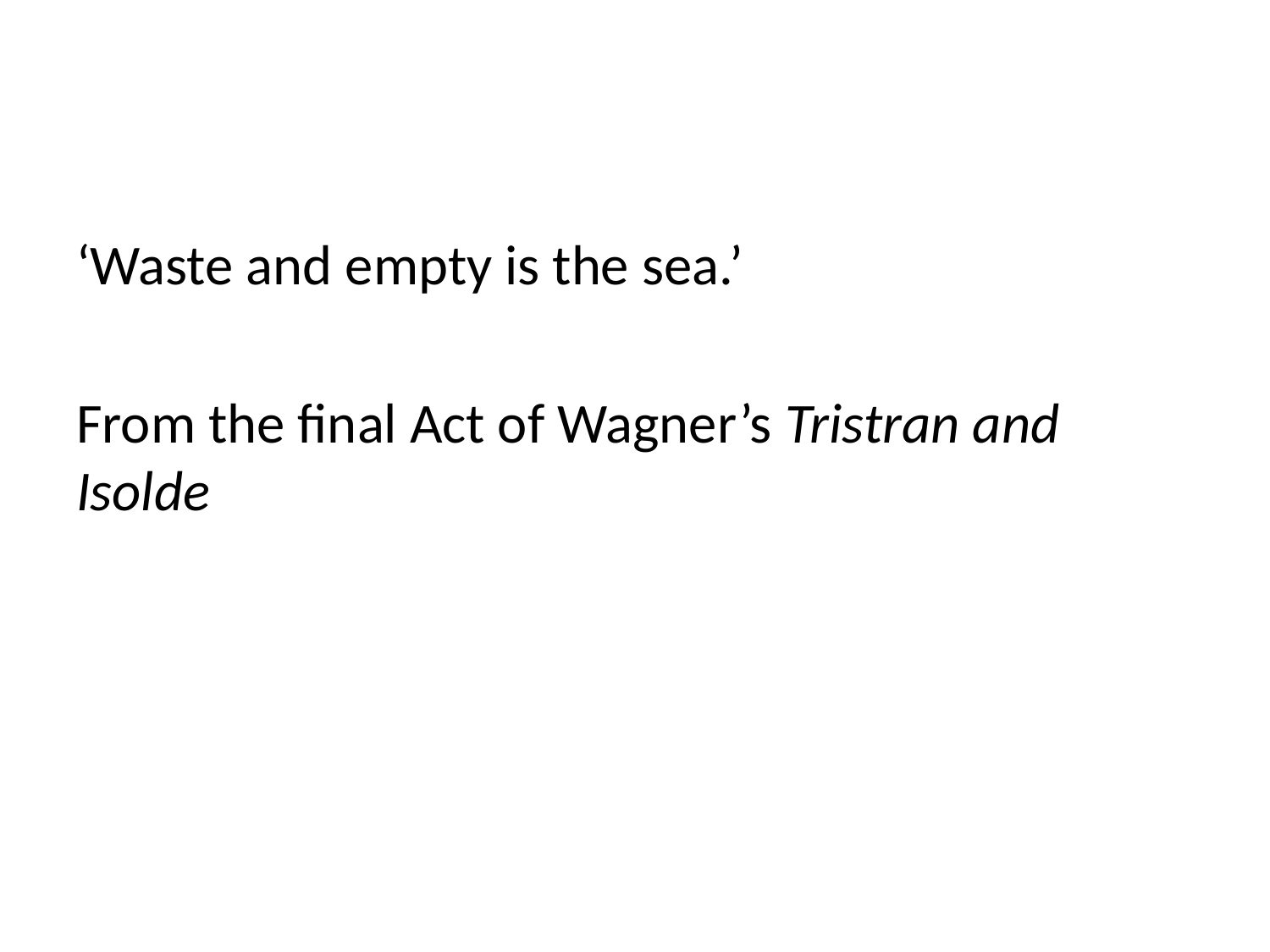

#
‘Waste and empty is the sea.’

From the final Act of Wagner’s Tristran and Isolde